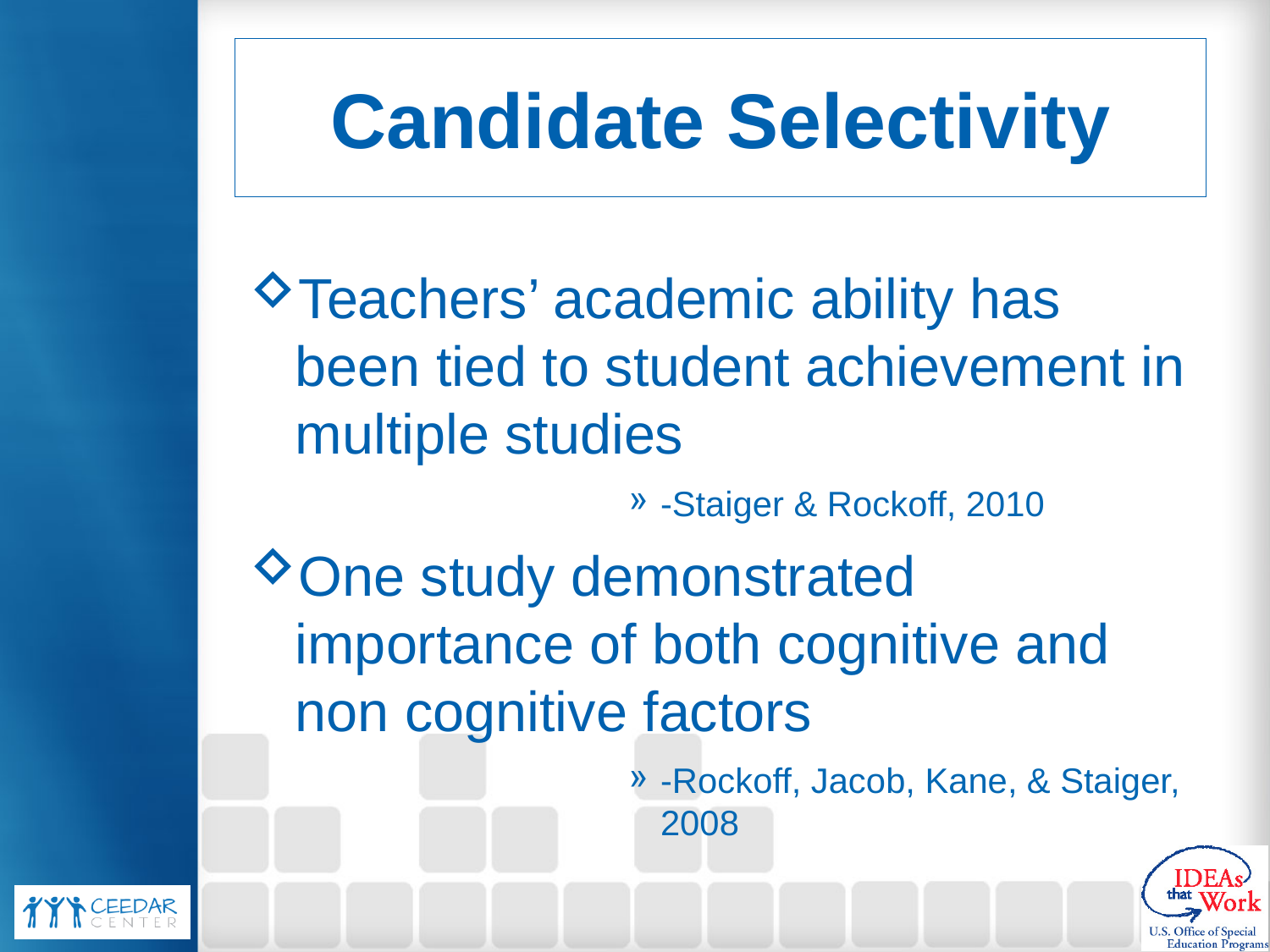

# Candidate Selectivity
Teachers’ academic ability has been tied to student achievement in multiple studies
-Staiger & Rockoff, 2010
One study demonstrated importance of both cognitive and non cognitive factors
-Rockoff, Jacob, Kane, & Staiger, 2008